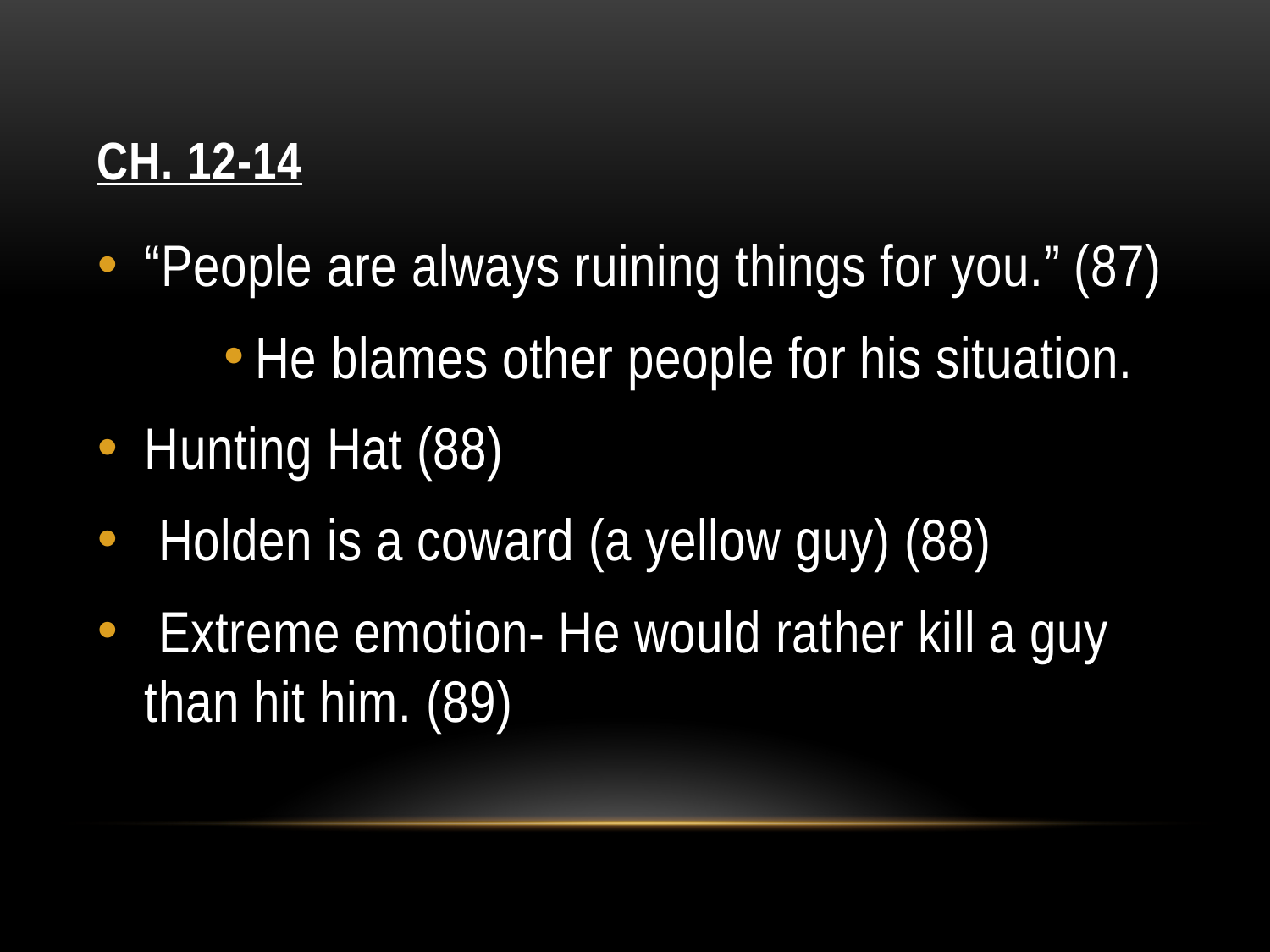

# Ch. 12-14
“People are always ruining things for you.” (87)
He blames other people for his situation.
Hunting Hat (88)
 Holden is a coward (a yellow guy) (88)
 Extreme emotion- He would rather kill a guy than hit him. (89)